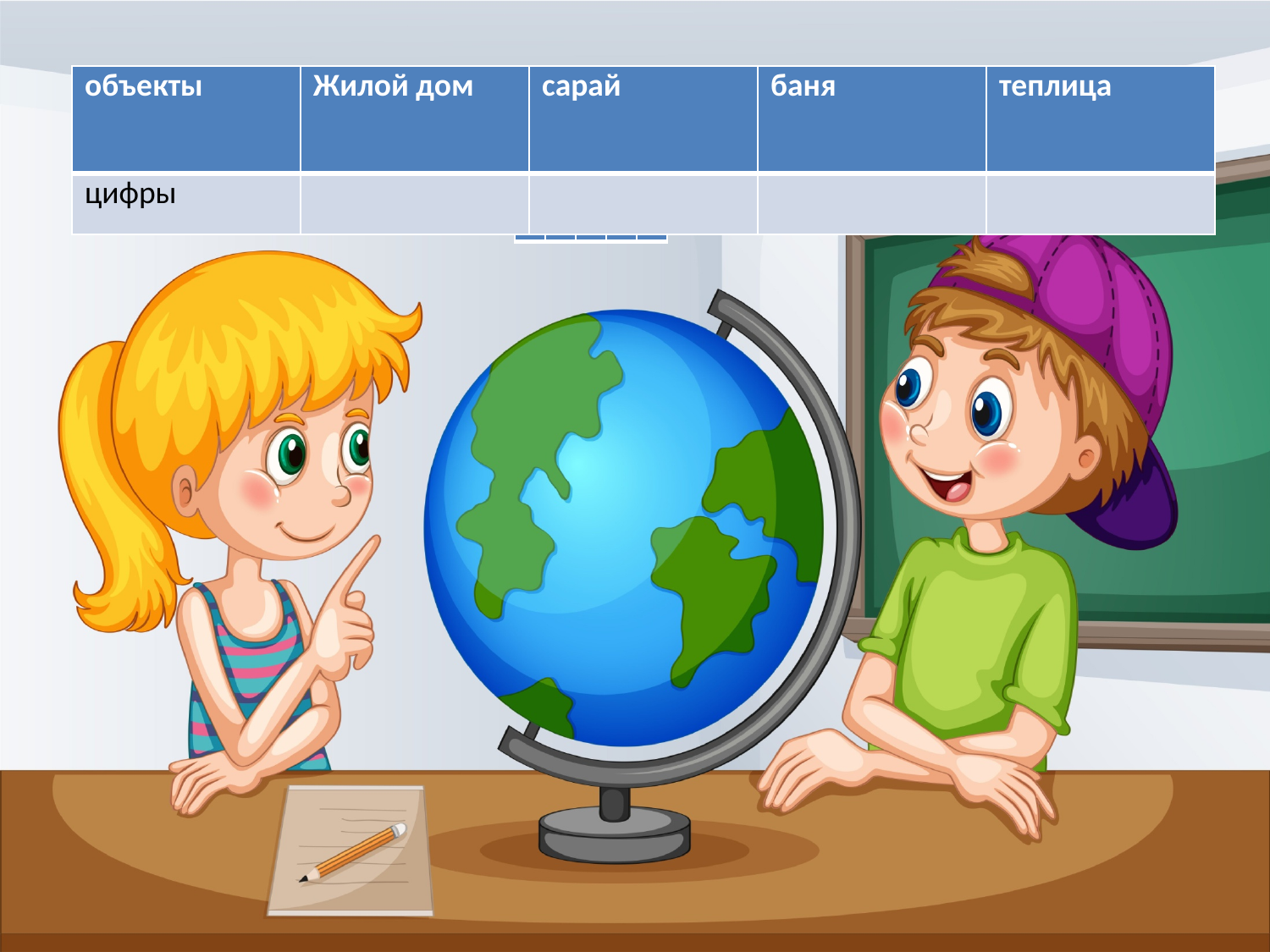

#
| объекты | Жилой дом | сарай | баня | теплица |
| --- | --- | --- | --- | --- |
| цифры |  |  |  |  |
|  |  |  |  |  |
| --- | --- | --- | --- | --- |